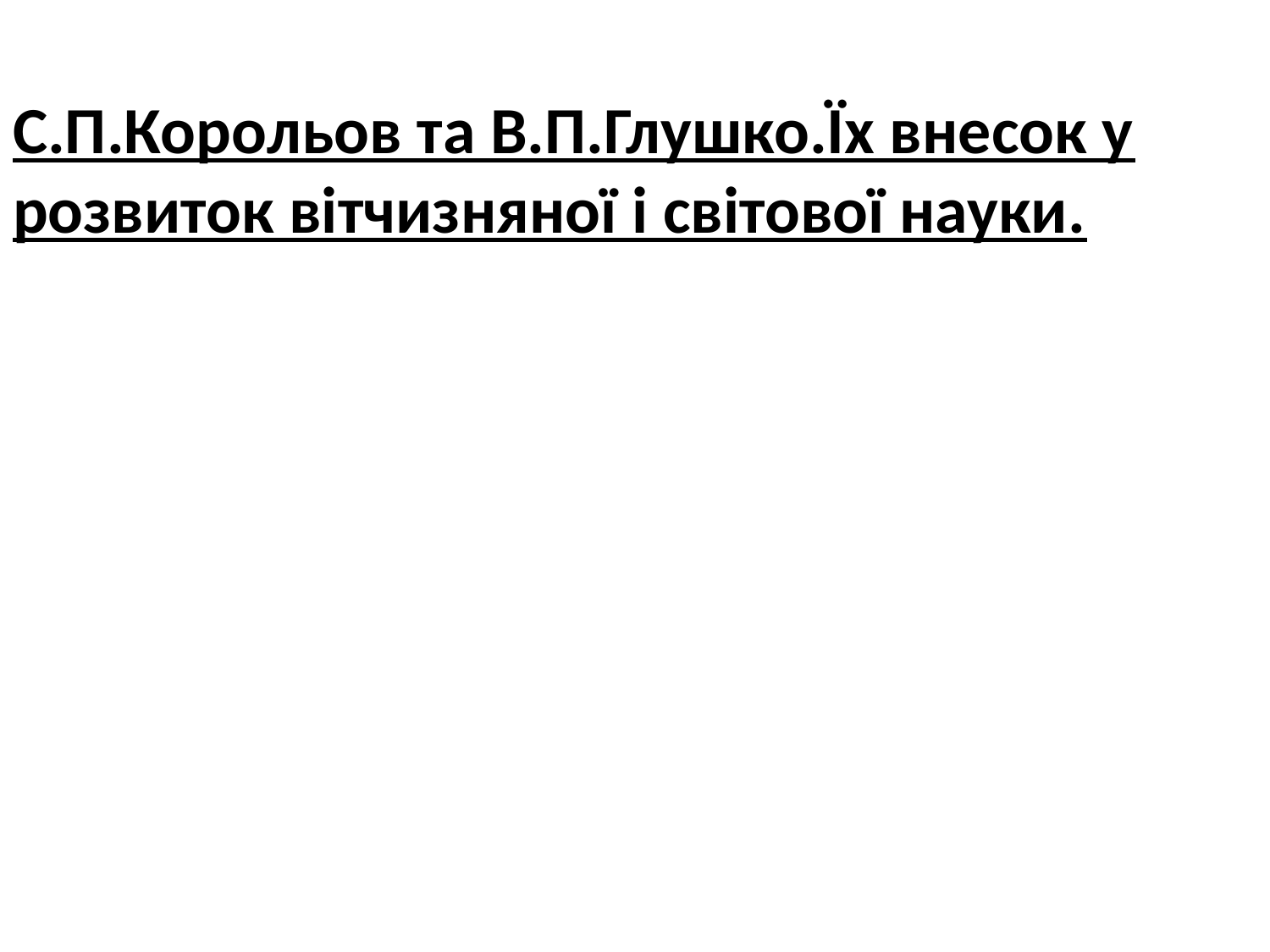

# С.П.Корольов та В.П.Глушко.Їх внесок у розвиток вітчизняної і світової науки.